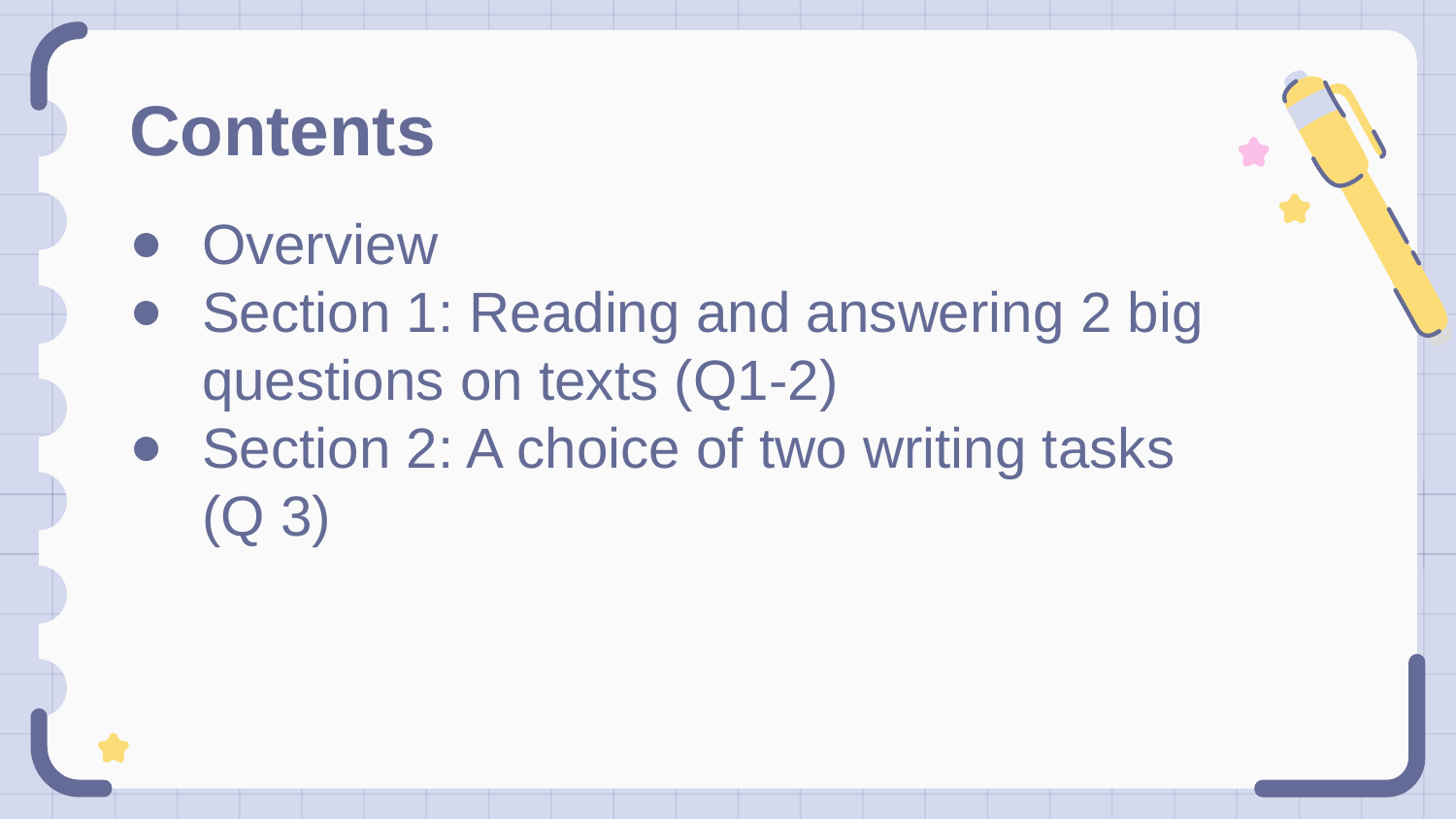

# Contents

Overview
Section 1: Reading and answering 2 big questions on texts (Q1-2)
Section 2: A choice of two writing tasks (Q 3)